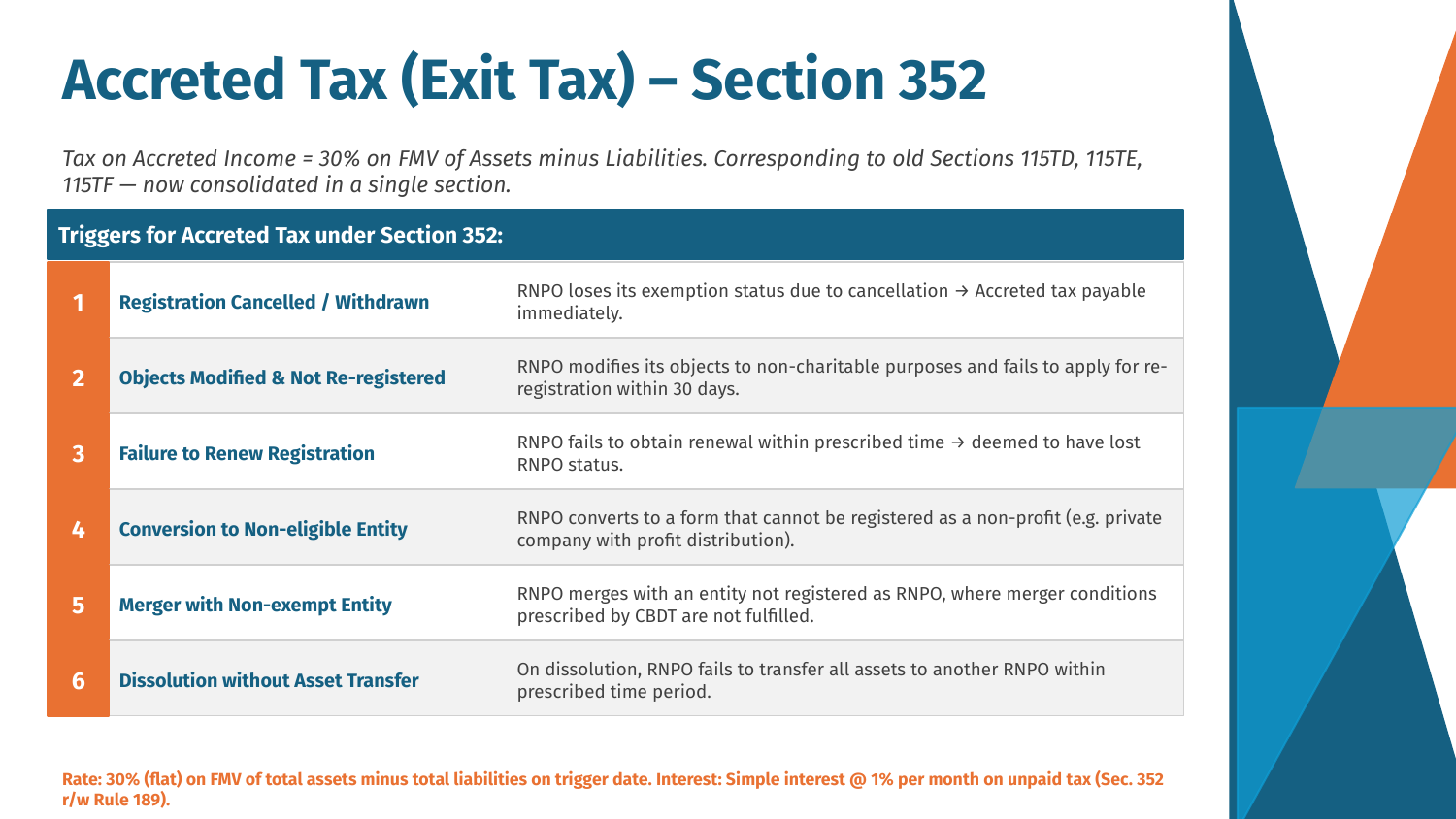

Accreted Tax (Exit Tax) – Section 352
Tax on Accreted Income = 30% on FMV of Assets minus Liabilities. Corresponding to old Sections 115TD, 115TE, 115TF — now consolidated in a single section.

Triggers for Accreted Tax under Section 352:

Registration Cancelled / Withdrawn
RNPO loses its exemption status due to cancellation → Accreted tax payable immediately.
1

Objects Modified & Not Re-registered
RNPO modifies its objects to non-charitable purposes and fails to apply for re-registration within 30 days.
2

Failure to Renew Registration
RNPO fails to obtain renewal within prescribed time → deemed to have lost RNPO status.
3

Conversion to Non-eligible Entity
RNPO converts to a form that cannot be registered as a non-profit (e.g. private company with profit distribution).
4

Merger with Non-exempt Entity
RNPO merges with an entity not registered as RNPO, where merger conditions prescribed by CBDT are not fulfilled.
5

Dissolution without Asset Transfer
On dissolution, RNPO fails to transfer all assets to another RNPO within prescribed time period.
6
Rate: 30% (flat) on FMV of total assets minus total liabilities on trigger date. Interest: Simple interest @ 1% per month on unpaid tax (Sec. 352 r/w Rule 189).